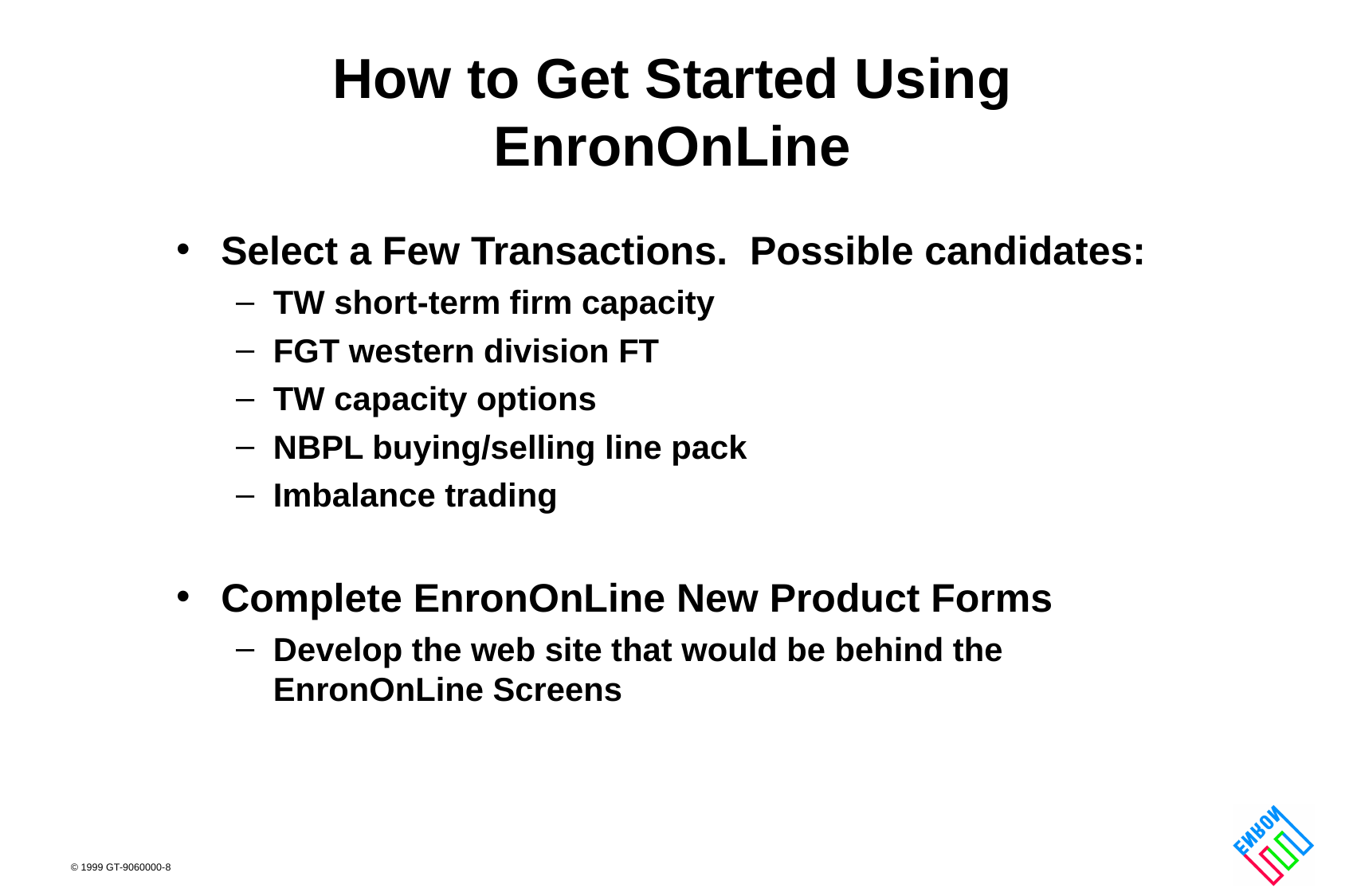

# How to Get Started Using EnronOnLine
Select a Few Transactions.  Possible candidates:
TW short-term firm capacity
FGT western division FT
TW capacity options
NBPL buying/selling line pack
Imbalance trading

Complete EnronOnLine New Product Forms
Develop the web site that would be behind the EnronOnLine Screens